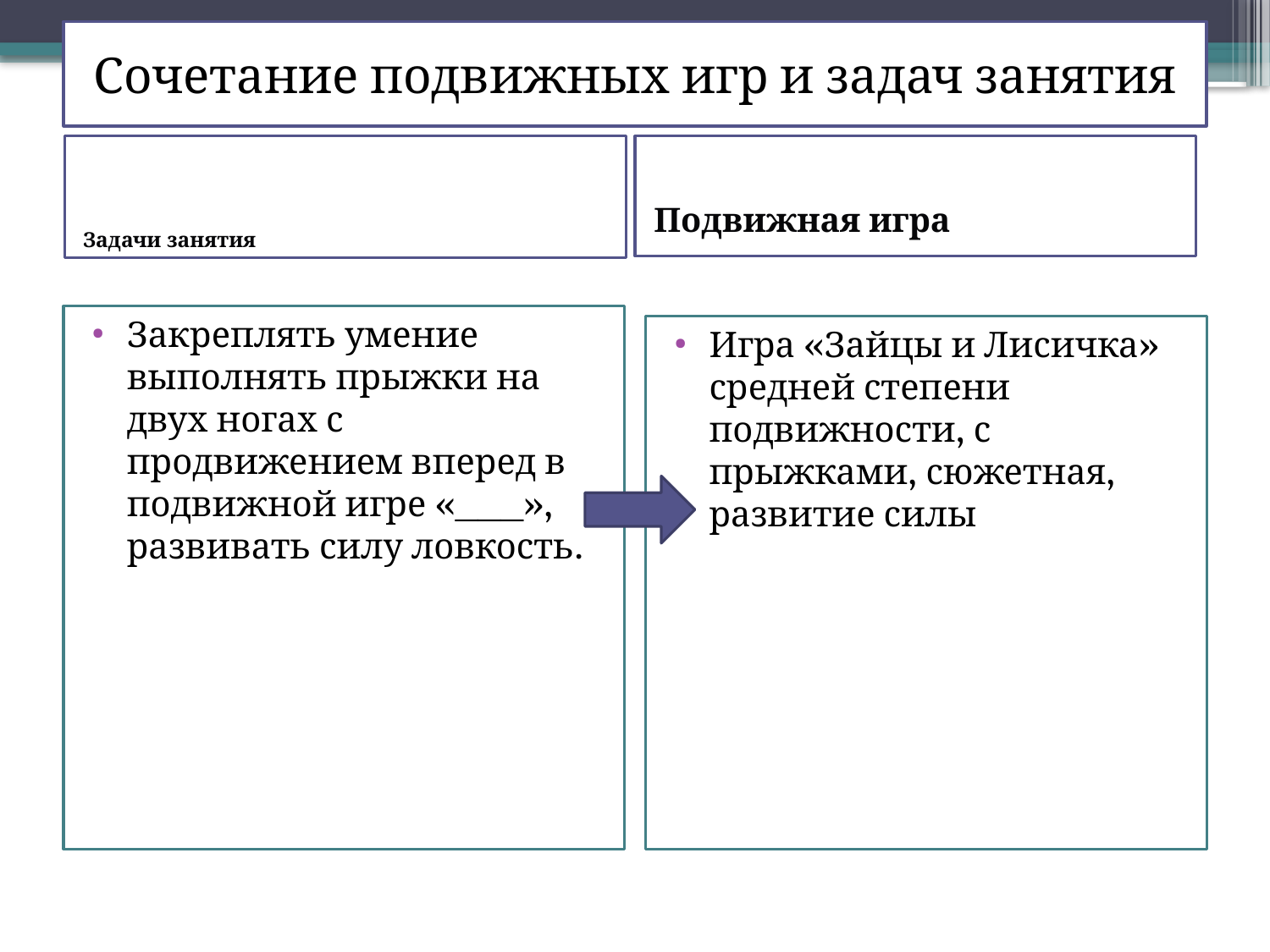

# Сочетание подвижных игр и задач занятия

Задачи занятия

Подвижная игра
Закреплять умение выполнять прыжки на двух ногах с продвижением вперед в подвижной игре «___», развивать силу ловкость.
Игра «Зайцы и Лисичка» средней степени подвижности, с прыжками, сюжетная, развитие силы